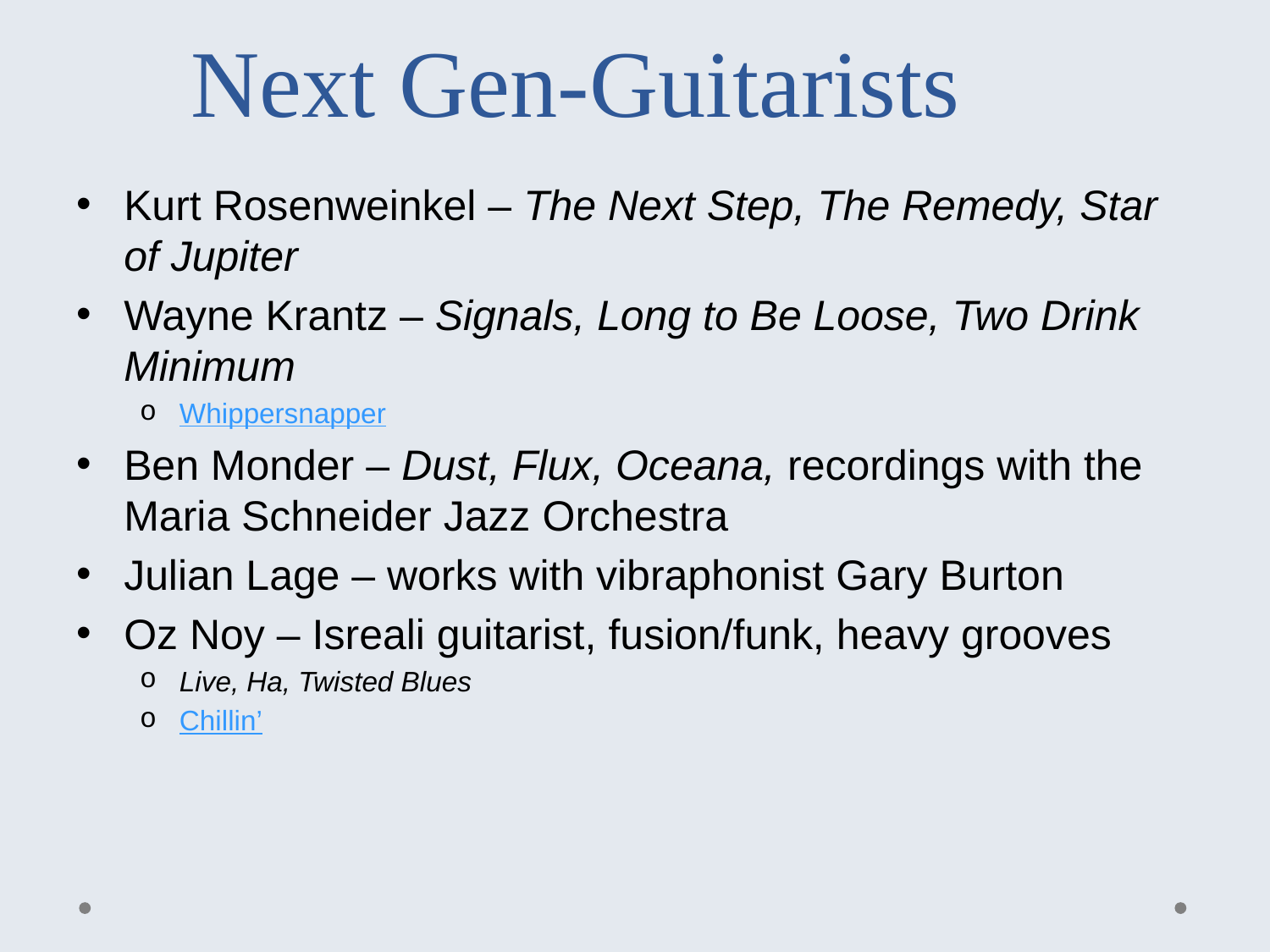

# Next Gen-Guitarists
Kurt Rosenweinkel – The Next Step, The Remedy, Star of Jupiter
Wayne Krantz – Signals, Long to Be Loose, Two Drink Minimum
Whippersnapper
Ben Monder – Dust, Flux, Oceana, recordings with the Maria Schneider Jazz Orchestra
Julian Lage – works with vibraphonist Gary Burton
Oz Noy – Isreali guitarist, fusion/funk, heavy grooves
Live, Ha, Twisted Blues
Chillin’